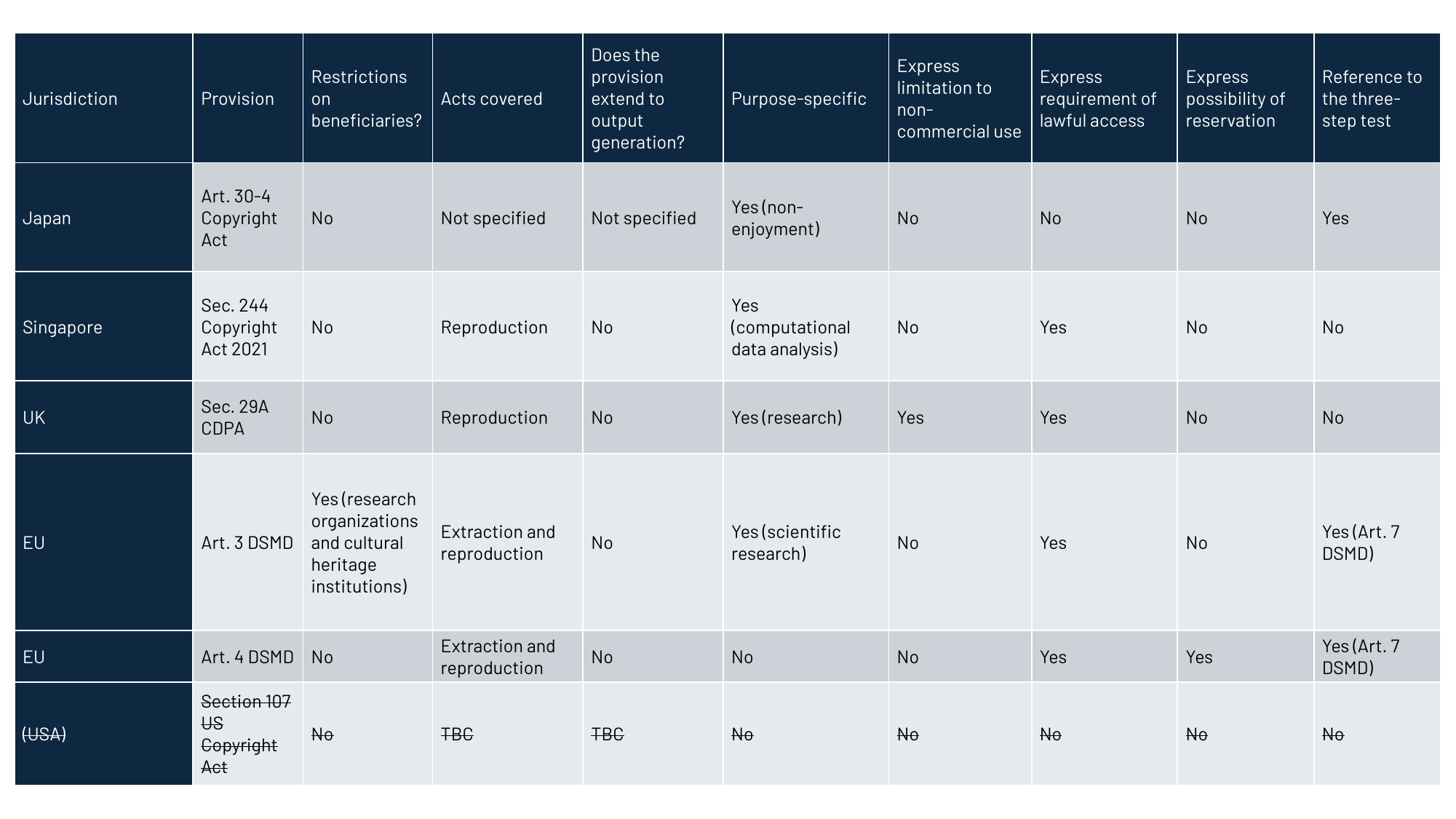

| Jurisdiction | Provision | Restrictions on beneficiaries? | Acts covered | Does the provision extend to output generation? | Purpose-specific | Express limitation to non-commercial use | Express requirement of lawful access | Express possibility of reservation | Reference to the three-step test |
| --- | --- | --- | --- | --- | --- | --- | --- | --- | --- |
| Japan | Art. 30-4 Copyright Act | No | Not specified | Not specified | Yes (non-enjoyment) | No | No | No | Yes |
| Singapore | Sec. 244 Copyright Act 2021 | No | Reproduction | No | Yes (computational data analysis) | No | Yes | No | No |
| UK | Sec. 29A CDPA | No | Reproduction | No | Yes (research) | Yes | Yes | No | No |
| EU | Art. 3 DSMD | Yes (research organizations and cultural heritage institutions) | Extraction and reproduction | No | Yes (scientific research) | No | Yes | No | Yes (Art. 7 DSMD) |
| EU | Art. 4 DSMD | No | Extraction and reproduction | No | No | No | Yes | Yes | Yes (Art. 7 DSMD) |
| (USA) | Section 107 US Copyright Act | No | TBC | TBC | No | No | No | No | No |